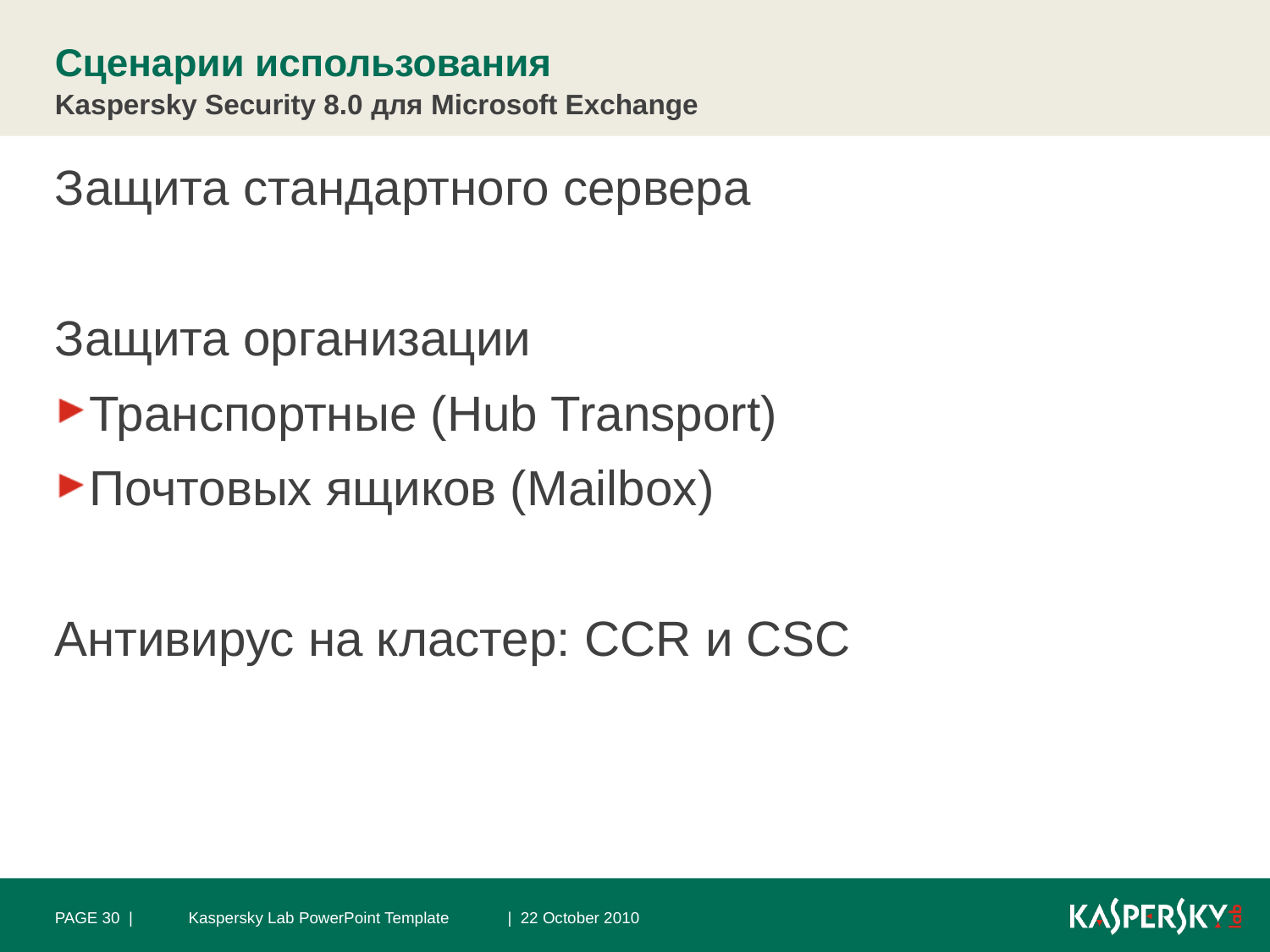

# Сценарии использования
Kaspersky Security 8.0 для Microsoft Exchange

Защита стандартного сервера

Защита организации
Транспортные (Hub Transport)
Почтовых ящиков (Mailbox)

Антивирус на кластер: CCR и CSC

PAGE 30  |
Kaspersky Lab PowerPoint Template
|  22 October 2010